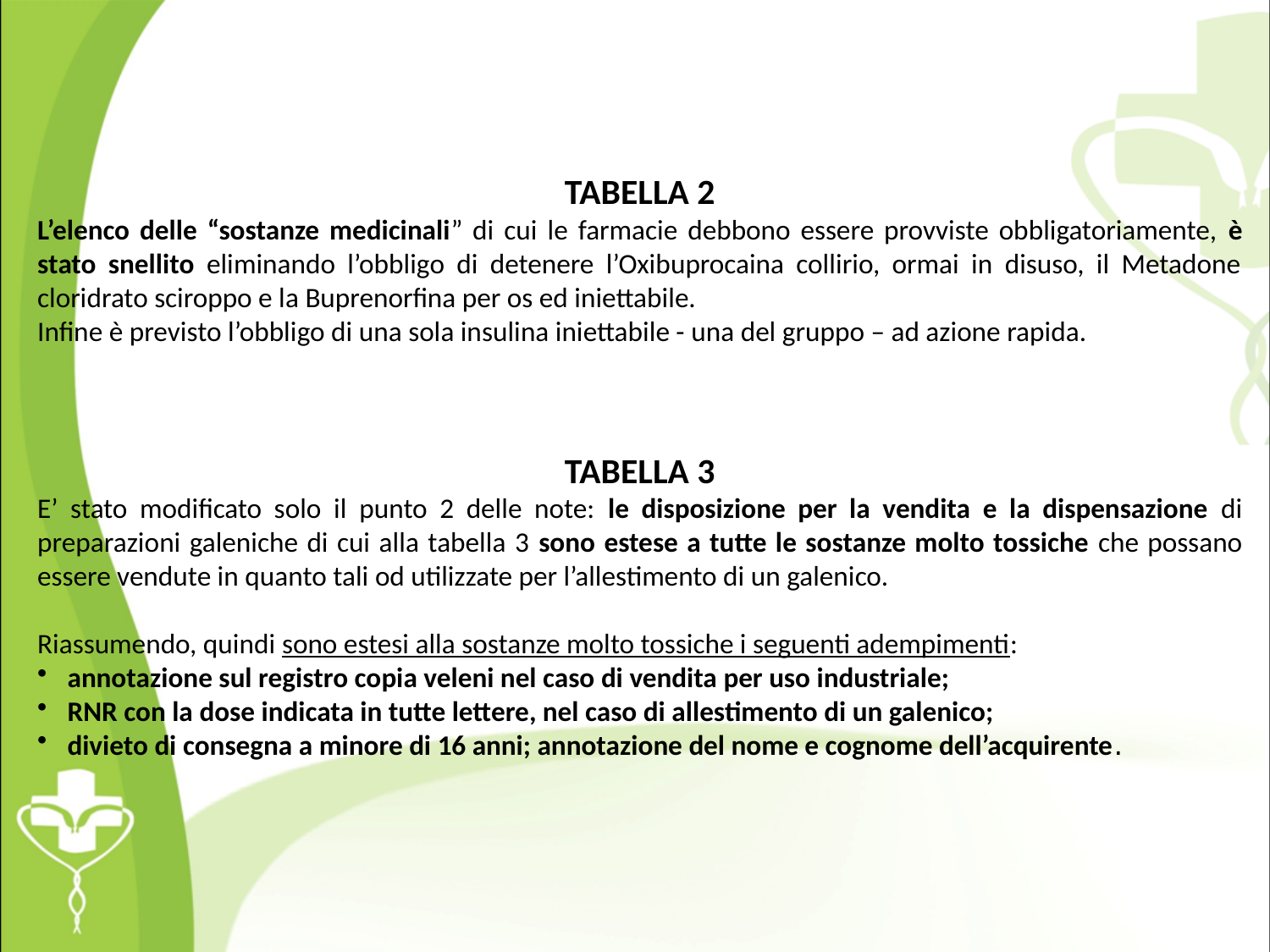

TABELLA 2
L’elenco delle “sostanze medicinali” di cui le farmacie debbono essere provviste obbligatoriamente, è stato snellito eliminando l’obbligo di detenere l’Oxibuprocaina collirio, ormai in disuso, il Metadone cloridrato sciroppo e la Buprenorfina per os ed iniettabile.
Infine è previsto l’obbligo di una sola insulina iniettabile - una del gruppo – ad azione rapida.

TABELLA 3
E’ stato modificato solo il punto 2 delle note: le disposizione per la vendita e la dispensazione di preparazioni galeniche di cui alla tabella 3 sono estese a tutte le sostanze molto tossiche che possano essere vendute in quanto tali od utilizzate per l’allestimento di un galenico.

Riassumendo, quindi sono estesi alla sostanze molto tossiche i seguenti adempimenti:
annotazione sul registro copia veleni nel caso di vendita per uso industriale;
RNR con la dose indicata in tutte lettere, nel caso di allestimento di un galenico;
divieto di consegna a minore di 16 anni; annotazione del nome e cognome dell’acquirente.